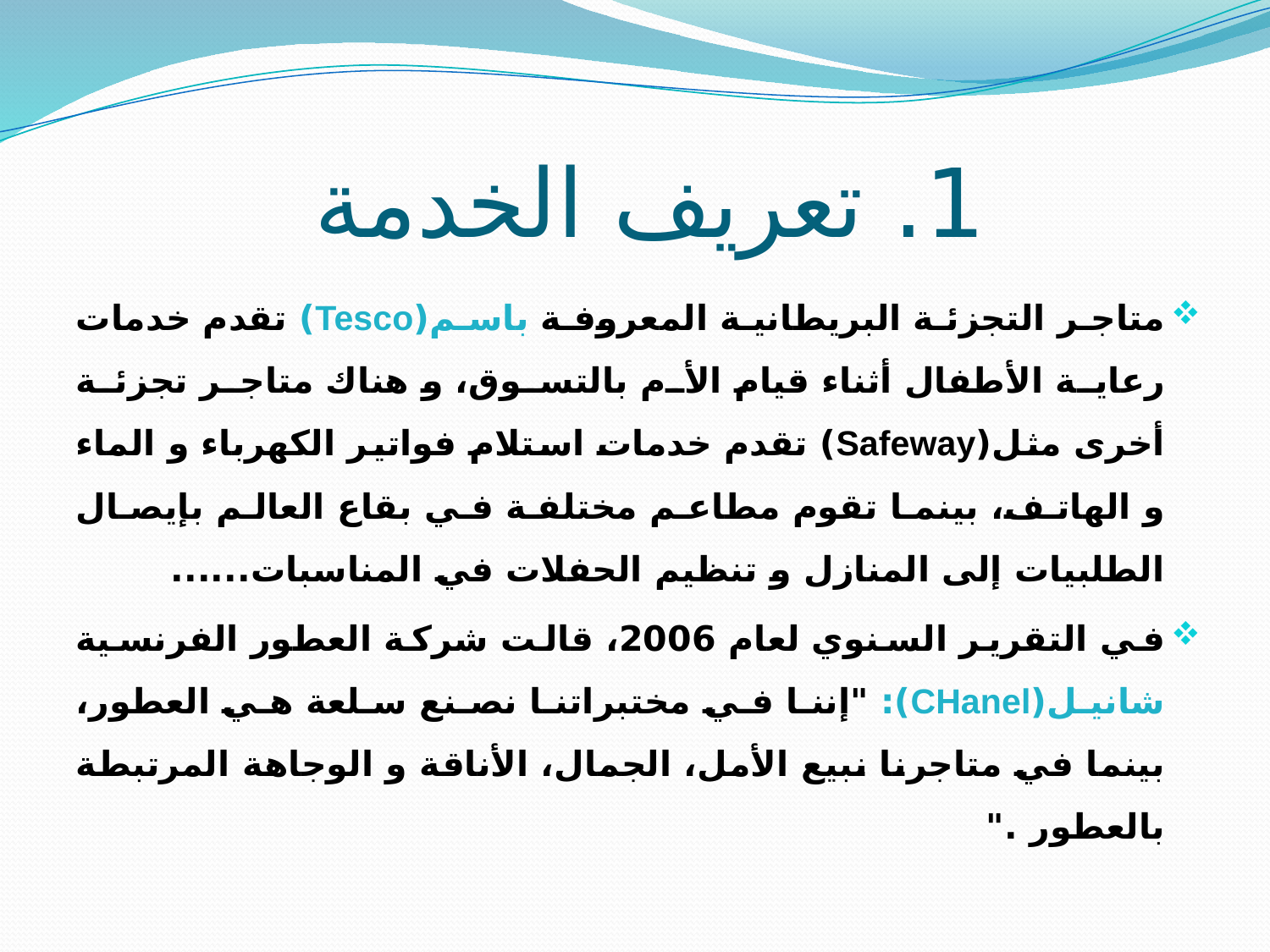

# 1. تعريف الخدمة
متاجر التجزئة البريطانية المعروفة باسم(Tesco) تقدم خدمات رعاية الأطفال أثناء قيام الأم بالتسوق، و هناك متاجر تجزئة أخرى مثل(Safeway) تقدم خدمات استلام فواتير الكهرباء و الماء و الهاتف، بينما تقوم مطاعم مختلفة في بقاع العالم بإيصال الطلبيات إلى المنازل و تنظيم الحفلات في المناسبات......
في التقرير السنوي لعام 2006، قالت شركة العطور الفرنسية شانيل(CHanel): "إننا في مختبراتنا نصنع سلعة هي العطور، بينما في متاجرنا نبيع الأمل، الجمال، الأناقة و الوجاهة المرتبطة بالعطور ."